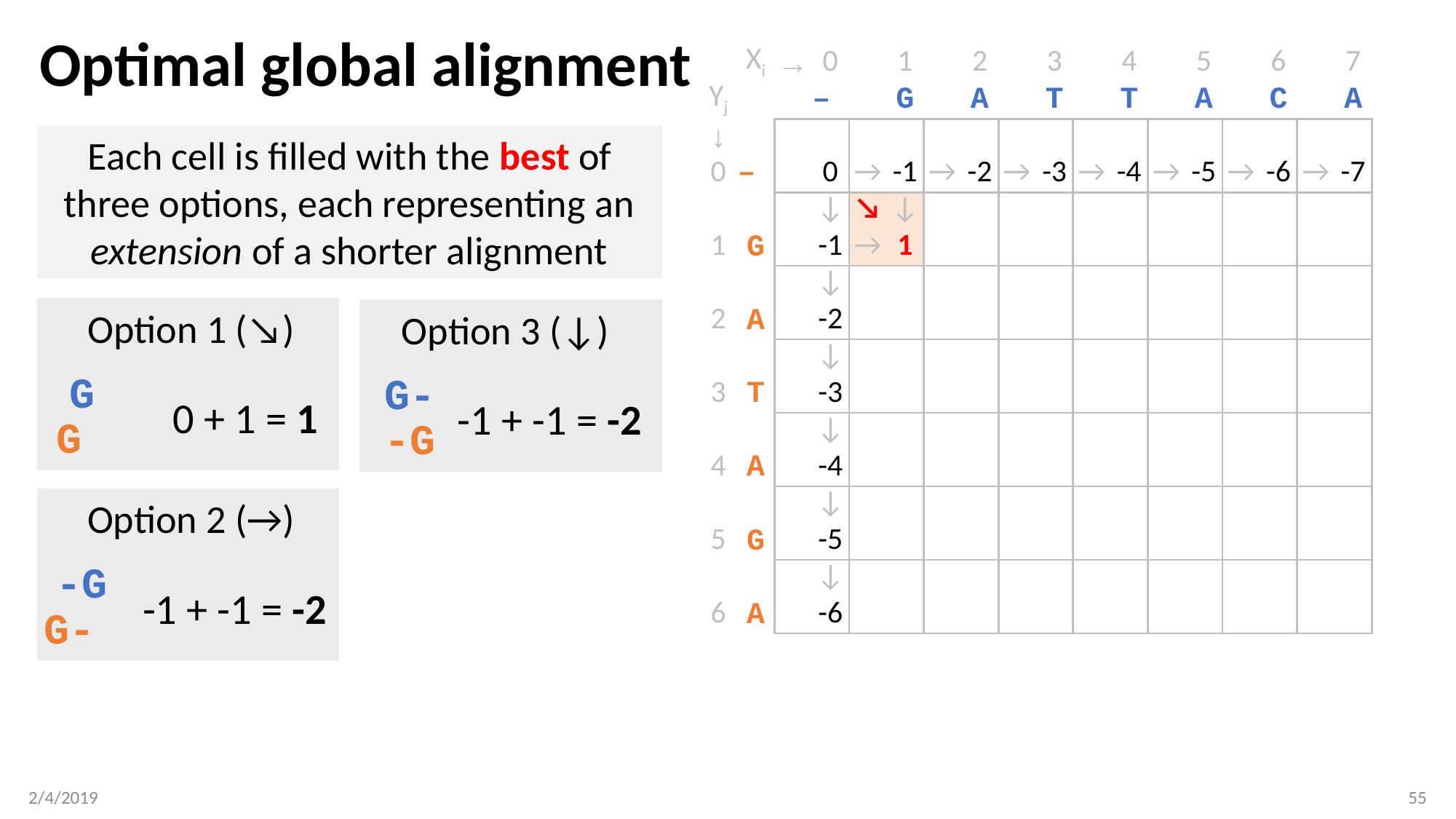

# Optimal global alignment
|  | Xi | → | 0 |  | 1 |  | 2 |  | 3 |  | 4 |  | 5 |  | 6 |  | 7 |
| --- | --- | --- | --- | --- | --- | --- | --- | --- | --- | --- | --- | --- | --- | --- | --- | --- | --- |
| Yj |  |  | – |  | G |  | A |  | T |  | T |  | A |  | C |  | A |
| ↓ |  |  |  |  |  |  |  |  |  |  |  |  |  |  |  |  |  |
| 0 | – |  | 0 | → | -1 | → | -2 | → | -3 | → | -4 | → | -5 | → | -6 | → | -7 |
|  |  |  | ↓ | ↘ | ↓ |  |  |  |  |  |  |  |  |  |  |  |  |
| 1 | G |  | -1 | → | 1 |  |  |  |  |  |  |  |  |  |  |  |  |
|  |  |  | ↓ |  |  |  |  |  |  |  |  |  |  |  |  |  |  |
| 2 | A |  | -2 |  |  |  |  |  |  |  |  |  |  |  |  |  |  |
|  |  |  | ↓ |  |  |  |  |  |  |  |  |  |  |  |  |  |  |
| 3 | T |  | -3 |  |  |  |  |  |  |  |  |  |  |  |  |  |  |
|  |  |  | ↓ |  |  |  |  |  |  |  |  |  |  |  |  |  |  |
| 4 | A |  | -4 |  |  |  |  |  |  |  |  |  |  |  |  |  |  |
|  |  |  | ↓ |  |  |  |  |  |  |  |  |  |  |  |  |  |  |
| 5 | G |  | -5 |  |  |  |  |  |  |  |  |  |  |  |  |  |  |
|  |  |  | ↓ |  |  |  |  |  |  |  |  |  |  |  |  |  |  |
| 6 | A |  | -6 |  |  |  |  |  |  |  |  |  |  |  |  |  |  |
Each cell is filled with the best of three options, each representing an extension of a shorter alignment

Option 1 (↘)

Option 3 (↓)
G
G
G-
-G
0 + 1 = 1
-1 + -1 = -2

Option 2 (→)
-G
G-
-1 + -1 = -2
2/4/2019
55